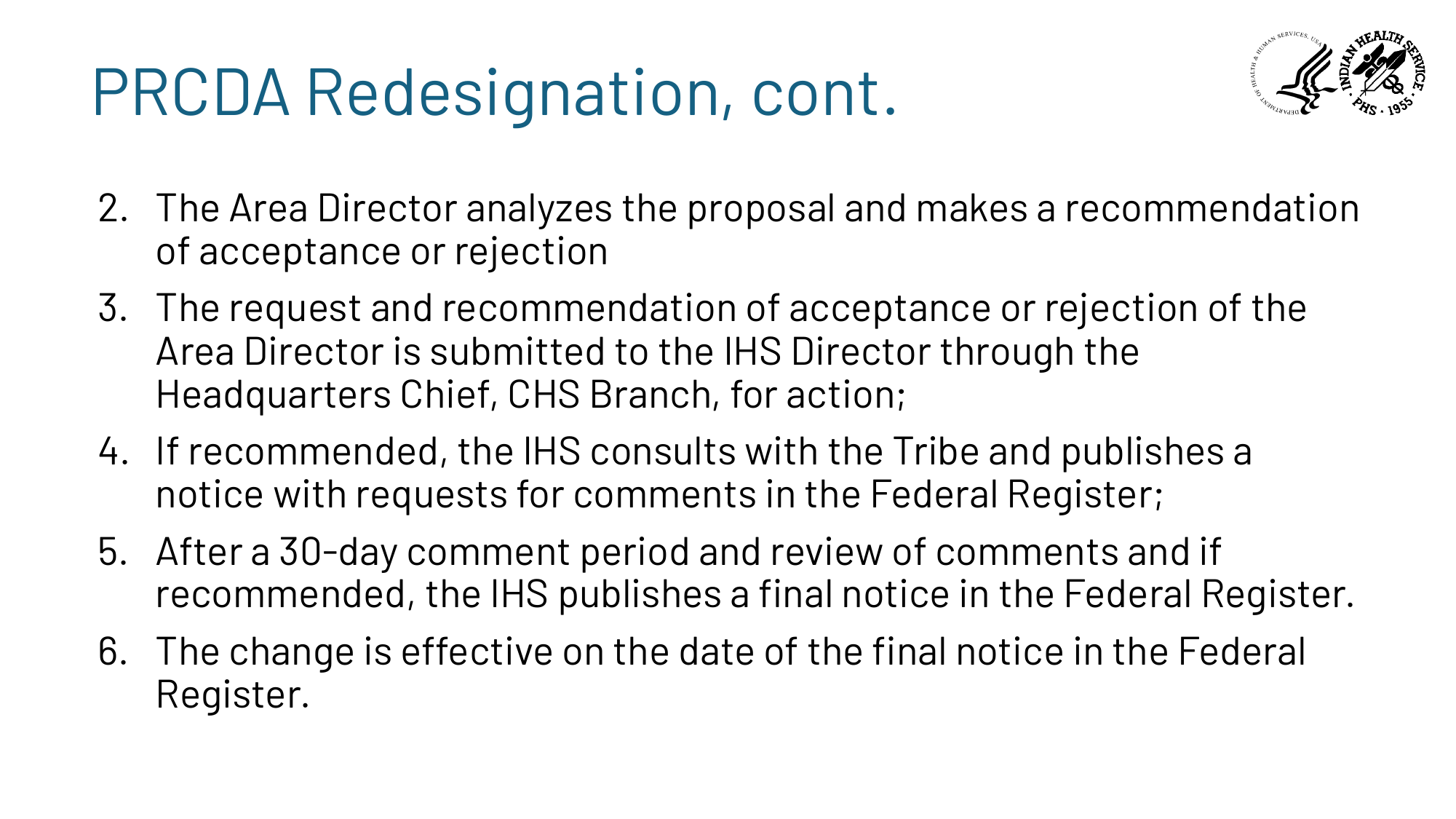

# PRCDA Redesignation, cont.

The Area Director analyzes the proposal and makes a recommendation of acceptance or rejection
The request and recommendation of acceptance or rejection of the Area Director is submitted to the IHS Director through the Headquarters Chief, CHS Branch, for action;
If recommended, the IHS consults with the Tribe and publishes a notice with requests for comments in the Federal Register;
After a 30-day comment period and review of comments and if recommended, the IHS publishes a final notice in the Federal Register.
The change is effective on the date of the final notice in the Federal Register.